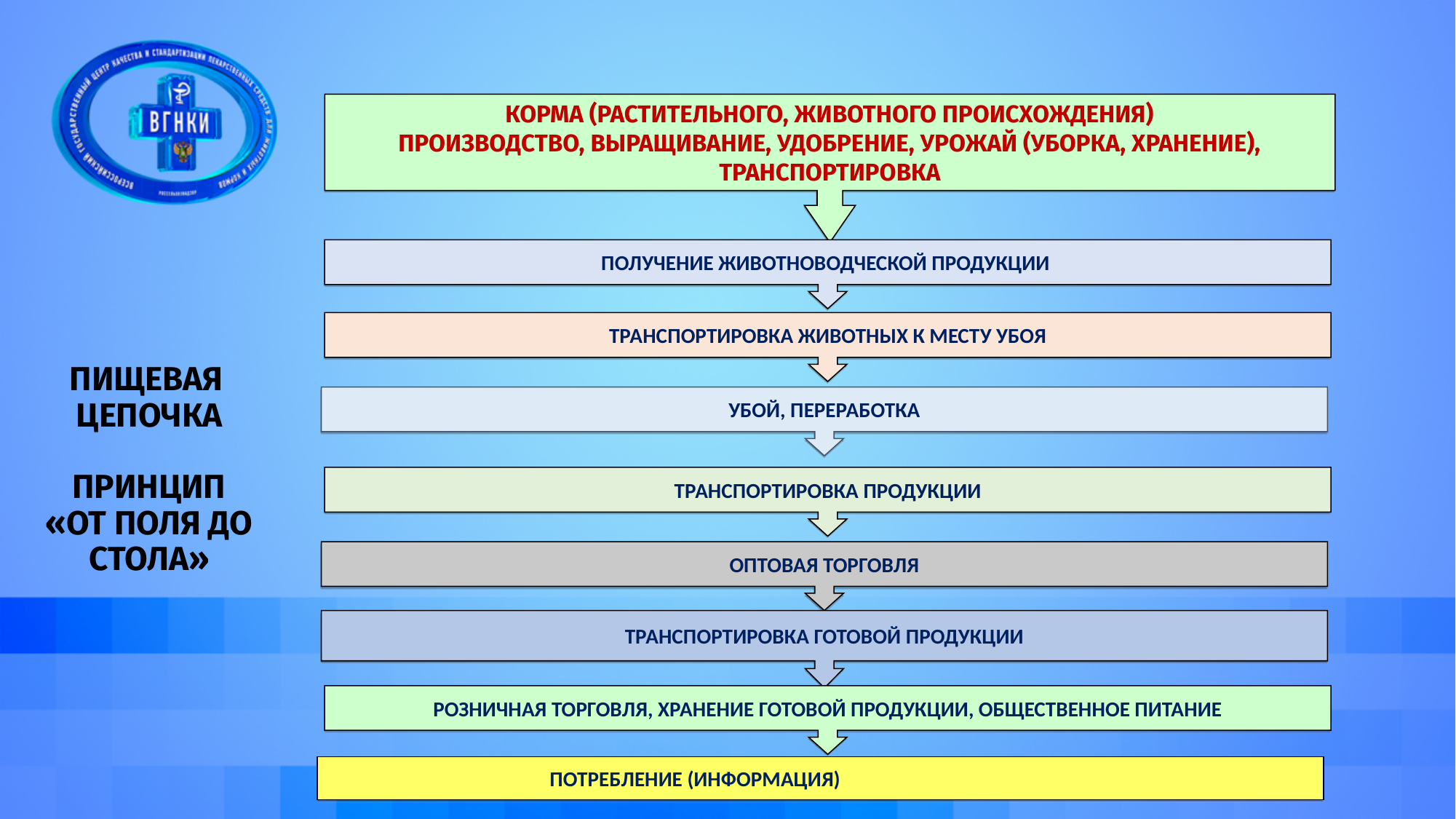

КОРМА (РАСТИТЕЛЬНОГО, ЖИВОТНОГО ПРОИСХОЖДЕНИЯ)
ПРОИЗВОДСТВО, ВЫРАЩИВАНИЕ, УДОБРЕНИЕ, УРОЖАЙ (УБОРКА, ХРАНЕНИЕ), ТРАНСПОРТИРОВКА
ПОЛУЧЕНИЕ ЖИВОТНОВОДЧЕСКОЙ ПРОДУКЦИИ
ПИЩЕВАЯ ЦЕПОЧКА
ПРИНЦИП «ОТ ПОЛЯ ДО СТОЛА»
ТРАНСПОРТИРОВКА ЖИВОТНЫХ К МЕСТУ УБОЯ
УБОЙ, ПЕРЕРАБОТКА
ТРАНСПОРТИРОВКА ПРОДУКЦИИ
ОПТОВАЯ ТОРГОВЛЯ
ТРАНСПОРТИРОВКА ГОТОВОЙ ПРОДУКЦИИ
РОЗНИЧНАЯ ТОРГОВЛЯ, ХРАНЕНИЕ ГОТОВОЙ ПРОДУКЦИИ, ОБЩЕСТВЕННОЕ ПИТАНИЕ
ПОТРЕБЛЕНИЕ (ИНФОРМАЦИЯ)